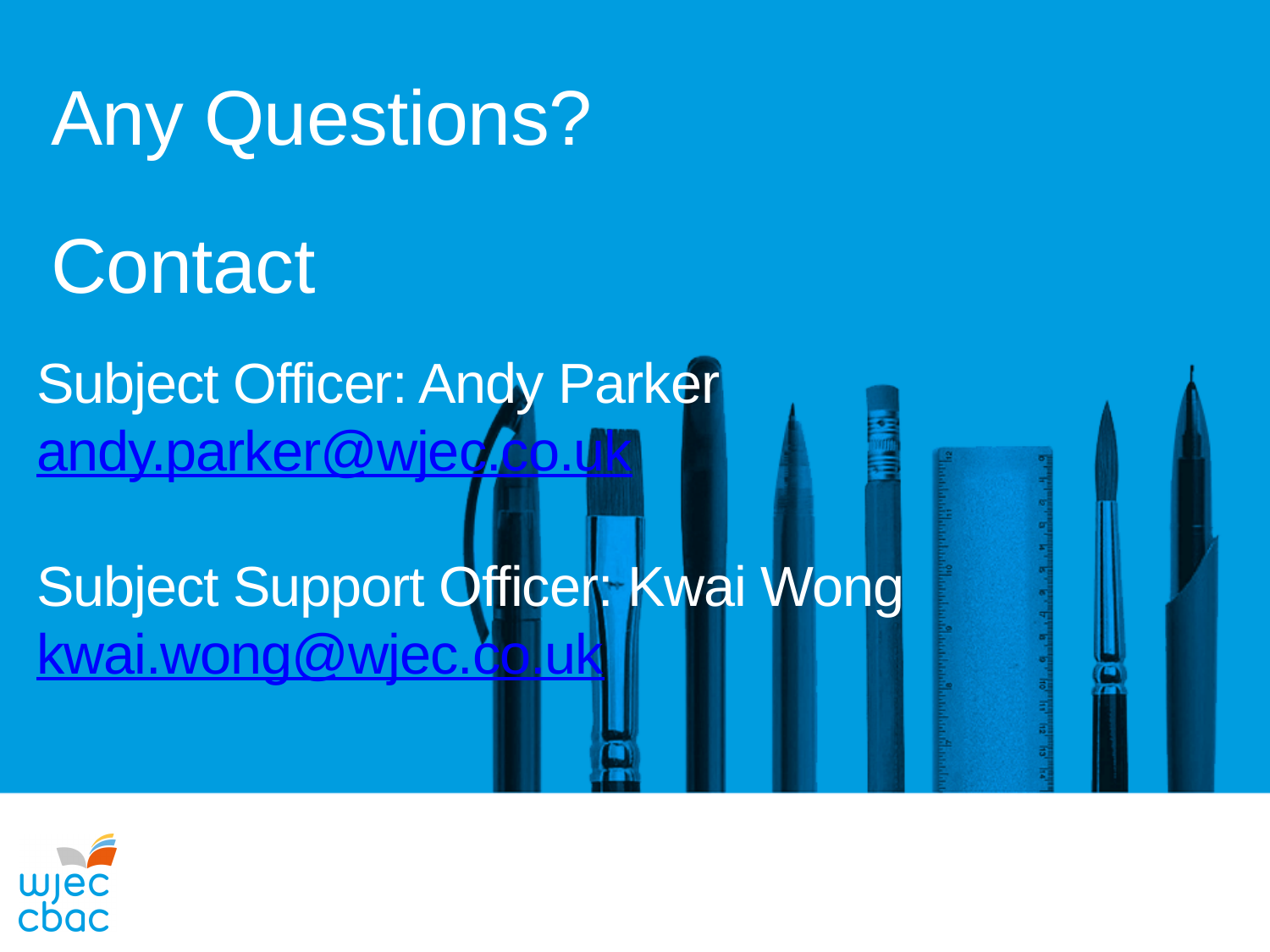

Any Questions?

Contact

Subject Officer: Andy Parker
andy.parker@wjec.co.uk

Subject Support Officer: Kwai Wong
kwai.wong@wjec.co.uk